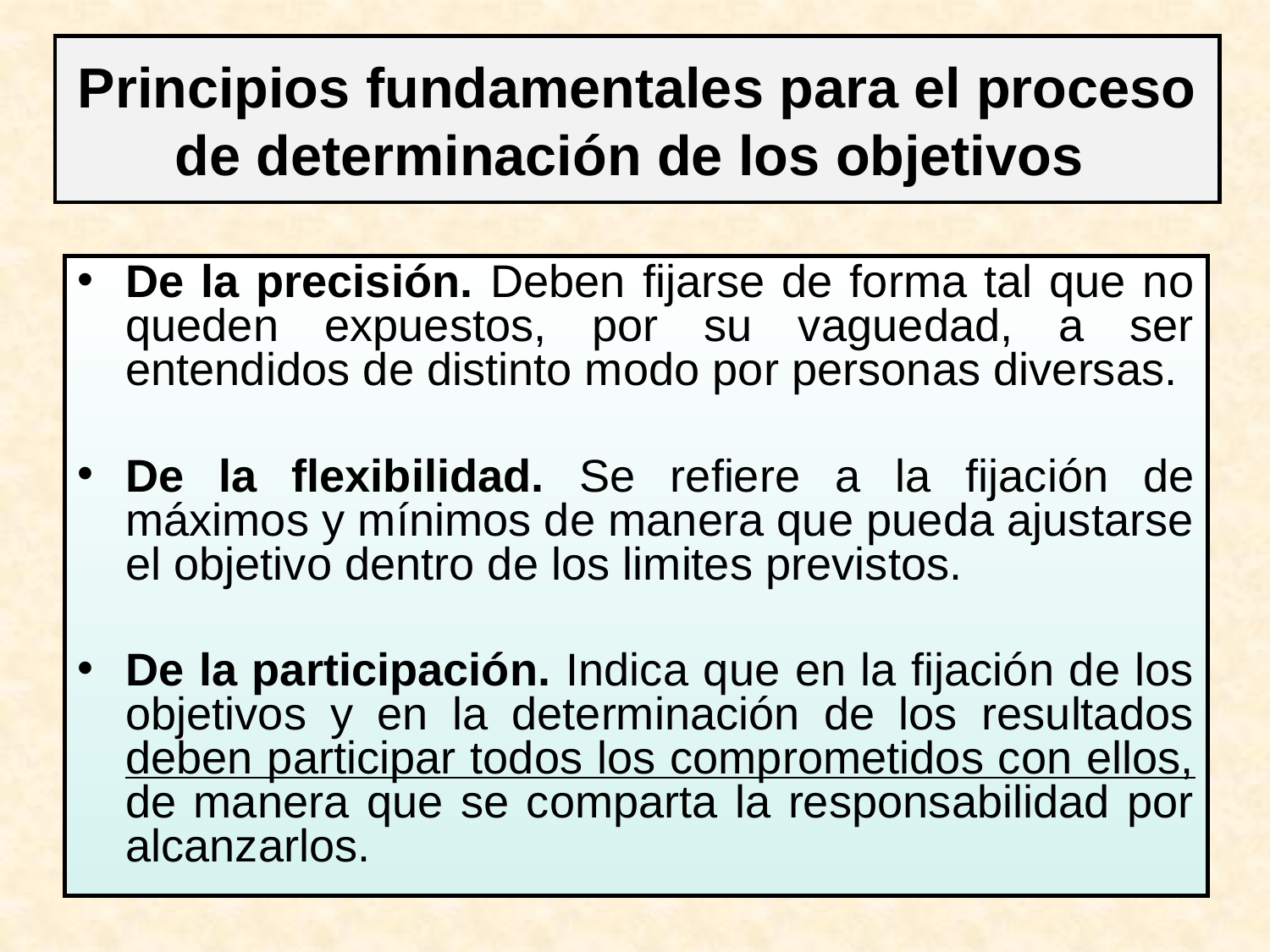

# Principios fundamentales para el proceso de determinación de los objetivos
De la precisión. Deben fijarse de forma tal que no queden expuestos, por su vaguedad, a ser entendidos de distinto modo por personas diversas.

De la flexibilidad. Se refiere a la fijación de máximos y mínimos de manera que pueda ajustarse el objetivo dentro de los limites previstos.

De la participación. Indica que en la fijación de los objetivos y en la determinación de los resultados deben participar todos los comprometidos con ellos, de manera que se comparta la responsabilidad por alcanzarlos.